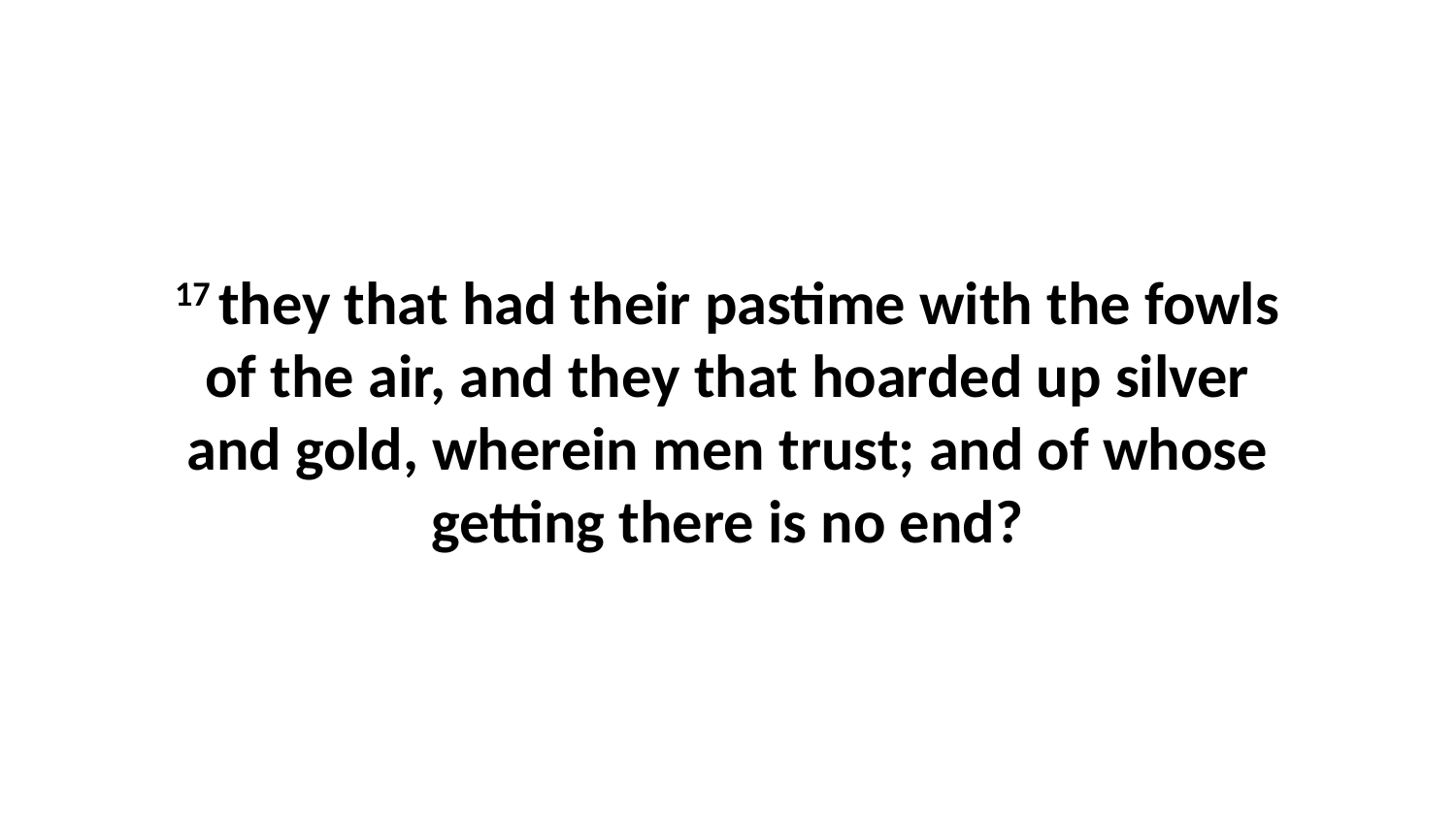

17 they that had their pastime with the fowls of the air, and they that hoarded up silver and gold, wherein men trust; and of whose getting there is no end?